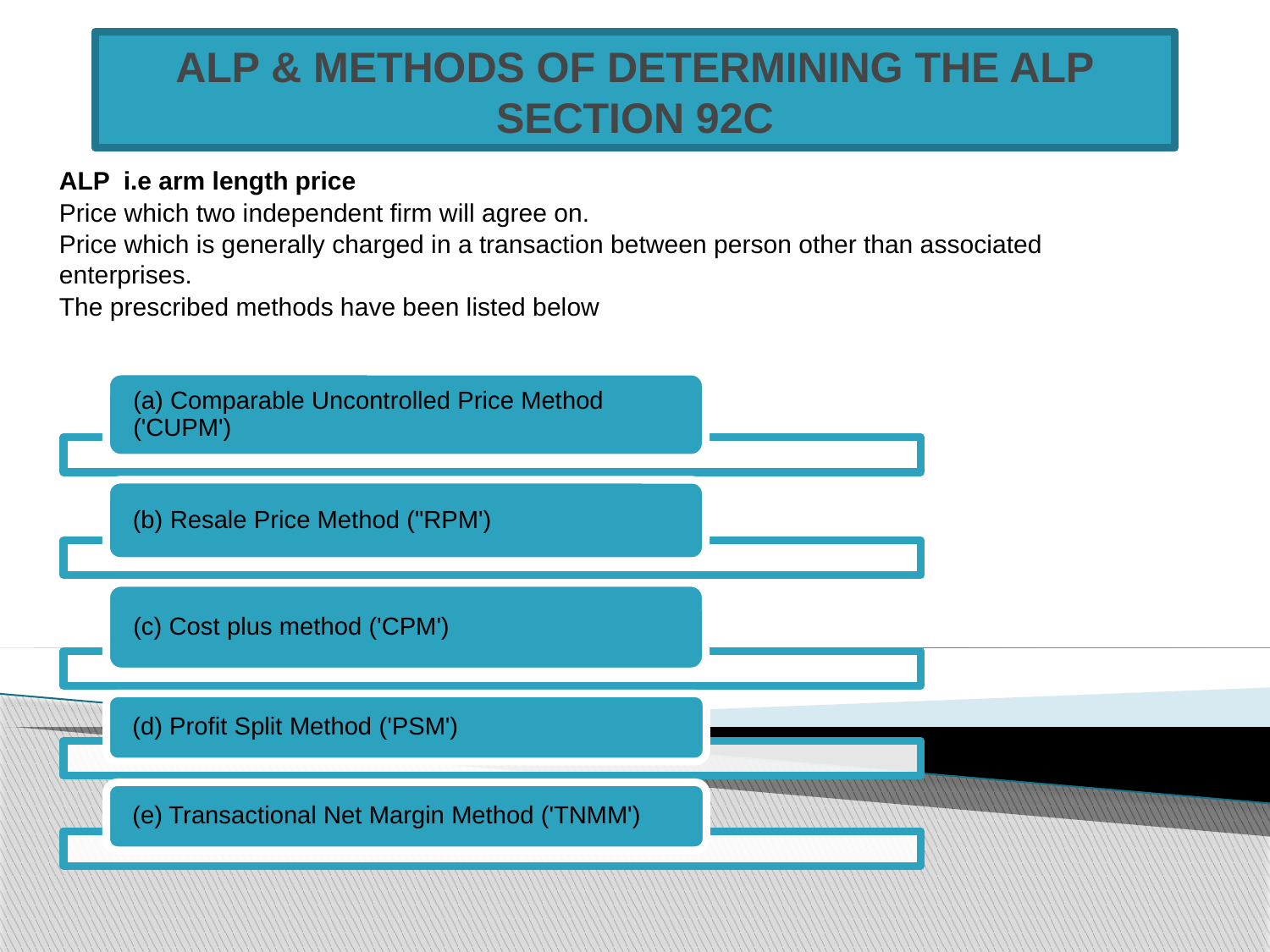

# ALP & METHODS OF DETERMINING THE ALP SECTION 92C
ALP  i.e arm length price
Price which two independent firm will agree on.
Price which is generally charged in a transaction between person other than associated enterprises.
The prescribed methods have been listed below

(a) Comparable Uncontrolled Price Method ('CUPM')
(b) Resale Price Method ("RPM')
(c) Cost plus method ('CPM')
(d) Profit Split Method ('PSM')
(e) Transactional Net Margin Method ('TNMM')